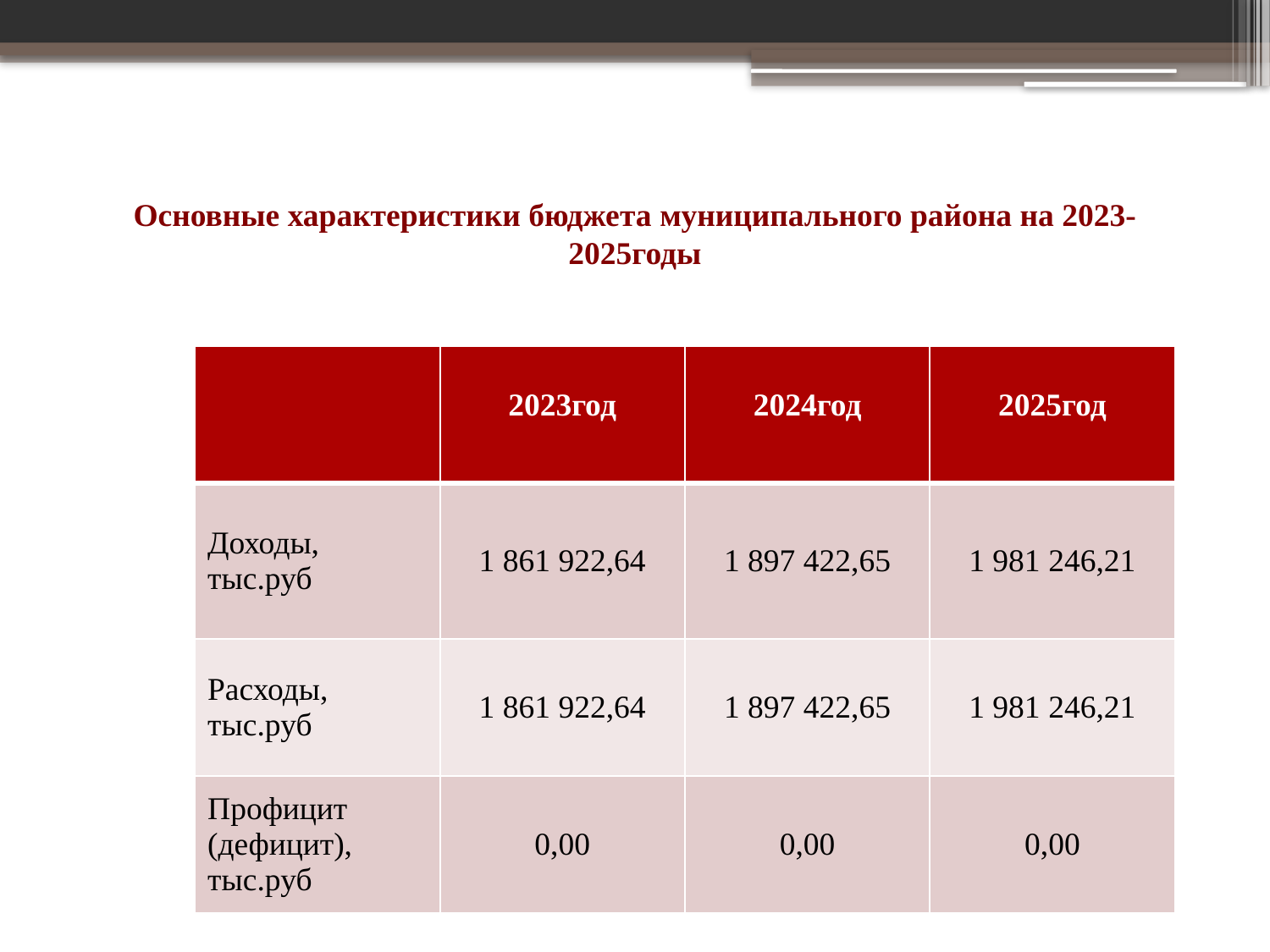

# Основные характеристики бюджета муниципального района на 2023-2025годы
|  | 2023год | 2024год | 2025год |
| --- | --- | --- | --- |
| Доходы, тыс.руб | 1 861 922,64 | 1 897 422,65 | 1 981 246,21 |
| Расходы, тыс.руб | 1 861 922,64 | 1 897 422,65 | 1 981 246,21 |
| Профицит (дефицит), тыс.руб | 0,00 | 0,00 | 0,00 |